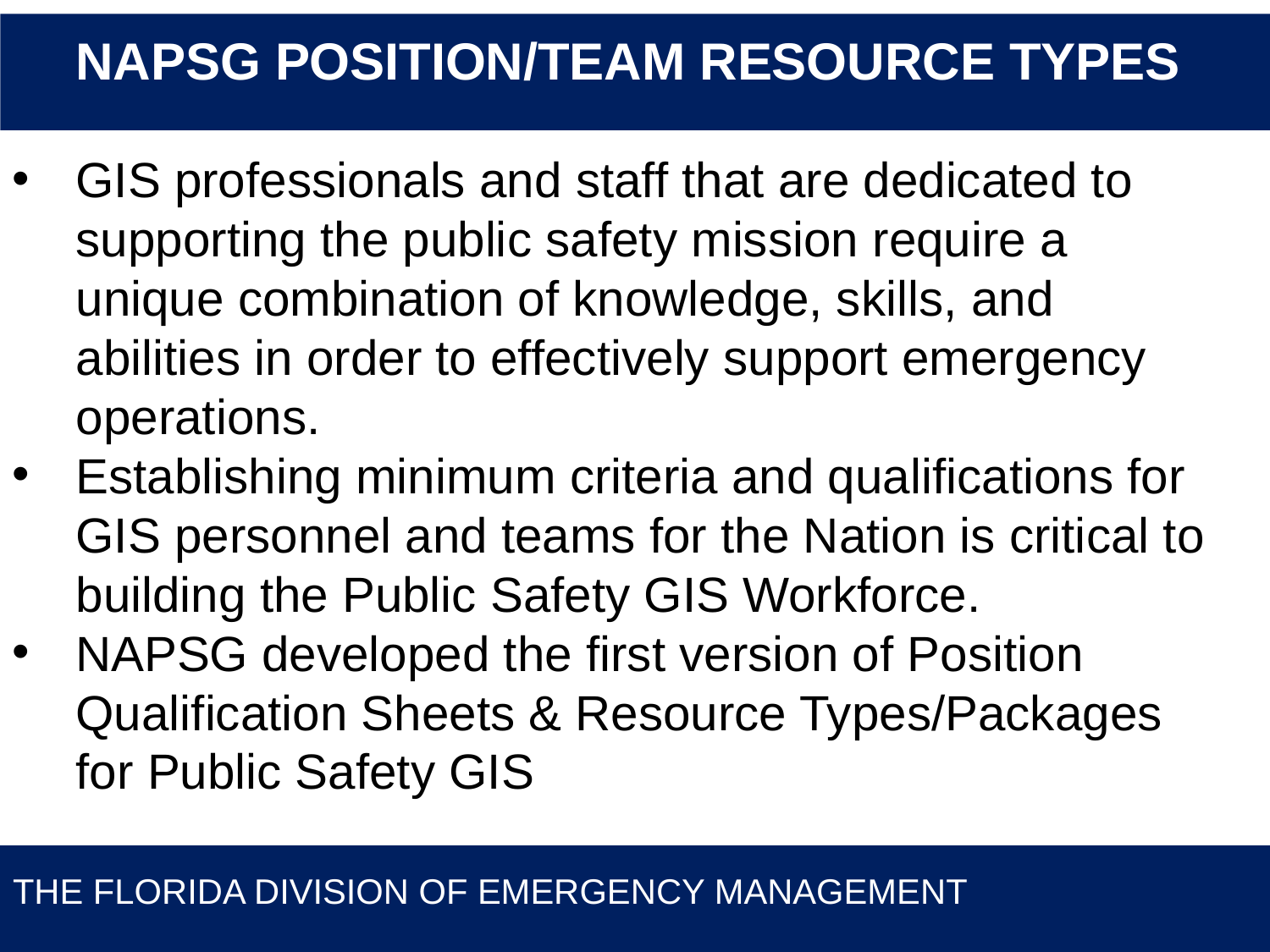

# NAPSG Position/Team Resource Types
GIS professionals and staff that are dedicated to supporting the public safety mission require a unique combination of knowledge, skills, and abilities in order to effectively support emergency operations.
Establishing minimum criteria and qualifications for GIS personnel and teams for the Nation is critical to building the Public Safety GIS Workforce.
NAPSG developed the first version of Position Qualification Sheets & Resource Types/Packages for Public Safety GIS